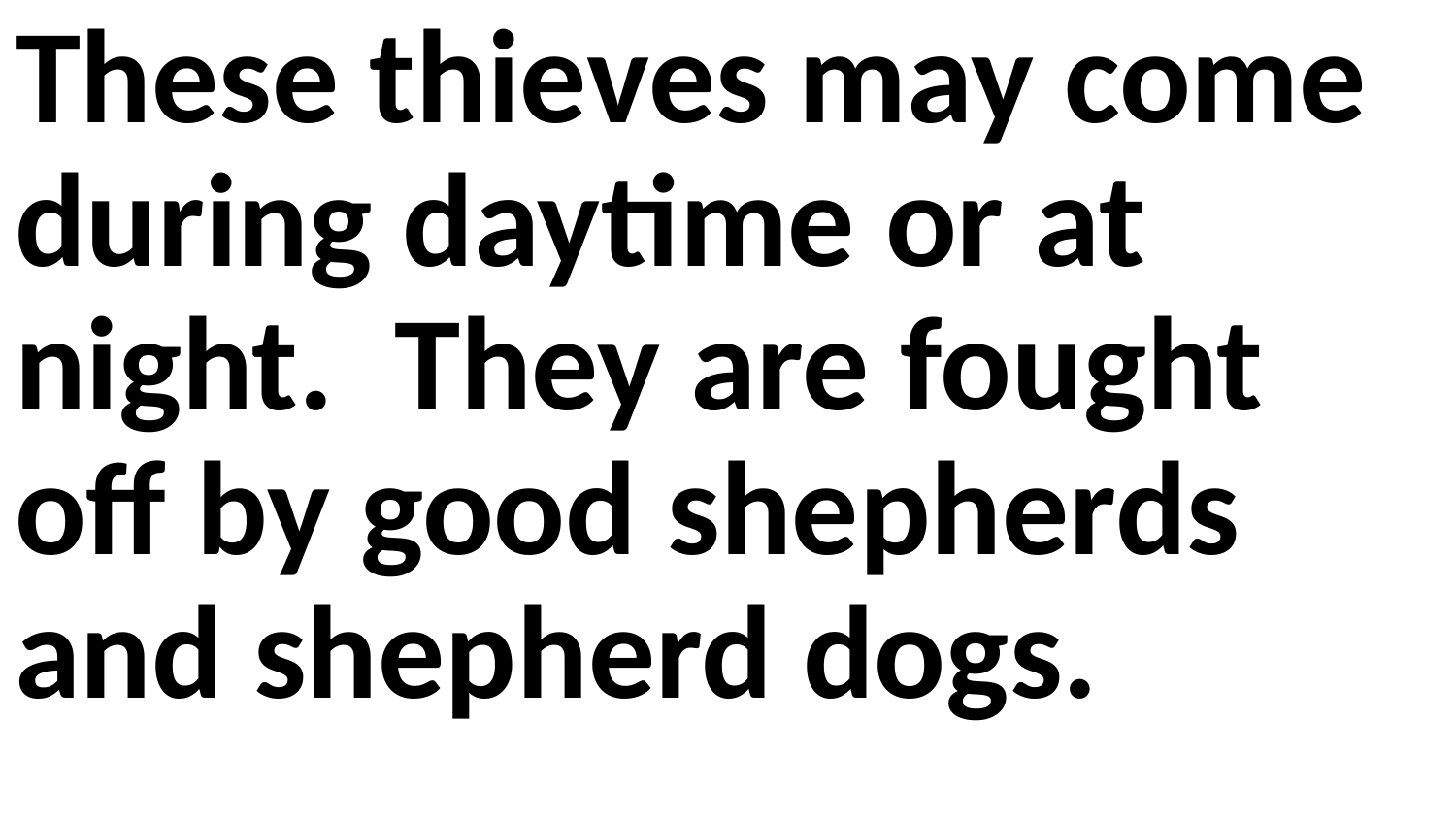

These thieves may come during daytime or at night.  They are fought off by good shepherds and shepherd dogs.